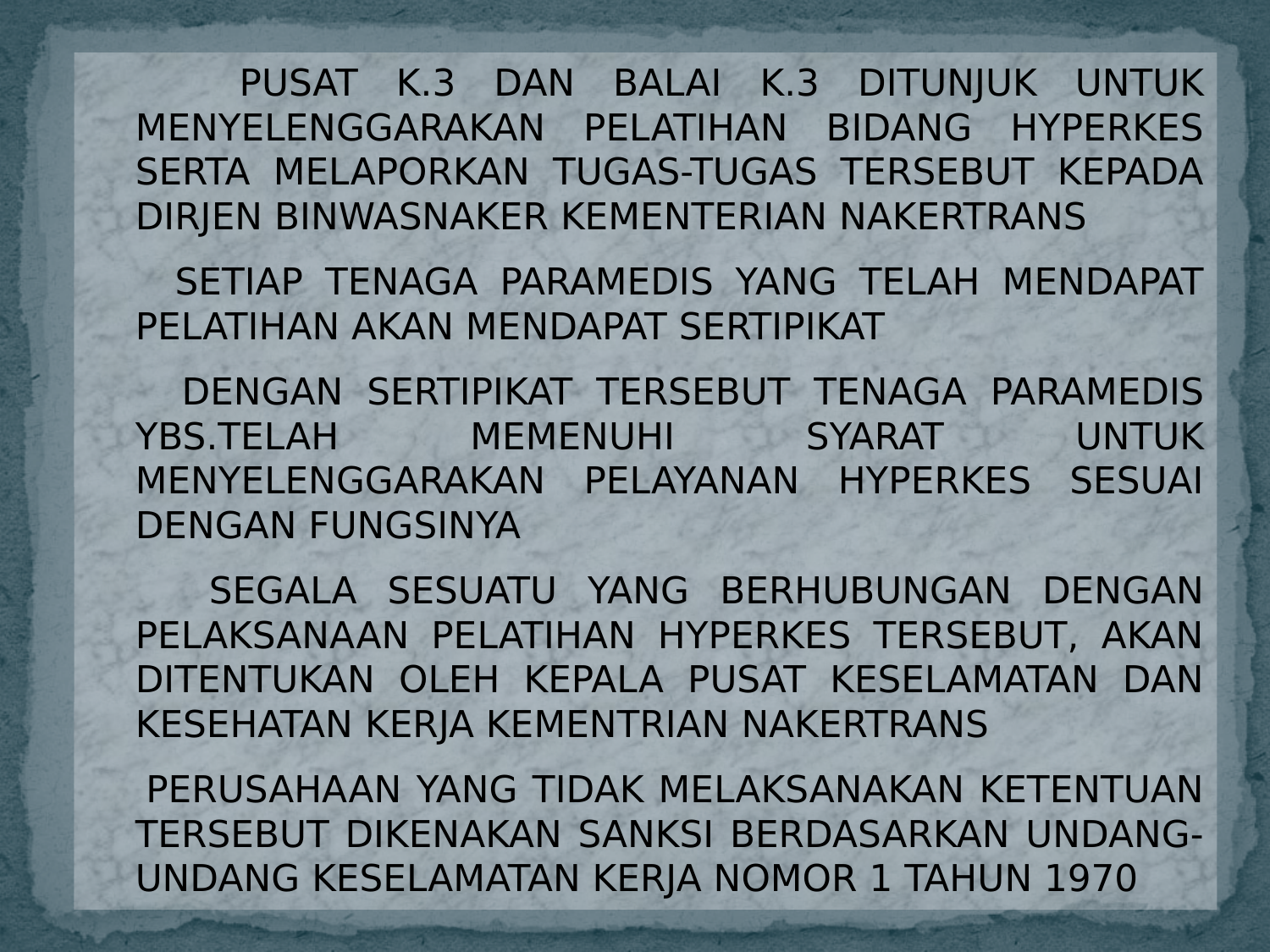

PUSAT K.3 DAN BALAI K.3 DITUNJUK UNTUK MENYELENGGARAKAN PELATIHAN BIDANG HYPERKES SERTA MELAPORKAN TUGAS-TUGAS TERSEBUT KEPADA DIRJEN BINWASNAKER KEMENTERIAN NAKERTRANS
    SETIAP TENAGA PARAMEDIS YANG TELAH MENDAPAT PELATIHAN AKAN MENDAPAT SERTIPIKAT
    DENGAN SERTIPIKAT TERSEBUT TENAGA PARAMEDIS YBS.TELAH MEMENUHI SYARAT UNTUK MENYELENGGARAKAN PELAYANAN HYPERKES SESUAI DENGAN FUNGSINYA
    SEGALA SESUATU YANG BERHUBUNGAN DENGAN PELAKSANAAN PELATIHAN HYPERKES TERSEBUT, AKAN DITENTUKAN OLEH KEPALA PUSAT KESELAMATAN DAN KESEHATAN KERJA KEMENTRIAN NAKERTRANS
    PERUSAHAAN YANG TIDAK MELAKSANAKAN KETENTUAN TERSEBUT DIKENAKAN SANKSI BERDASARKAN UNDANG-UNDANG KESELAMATAN KERJA NOMOR 1 TAHUN 1970